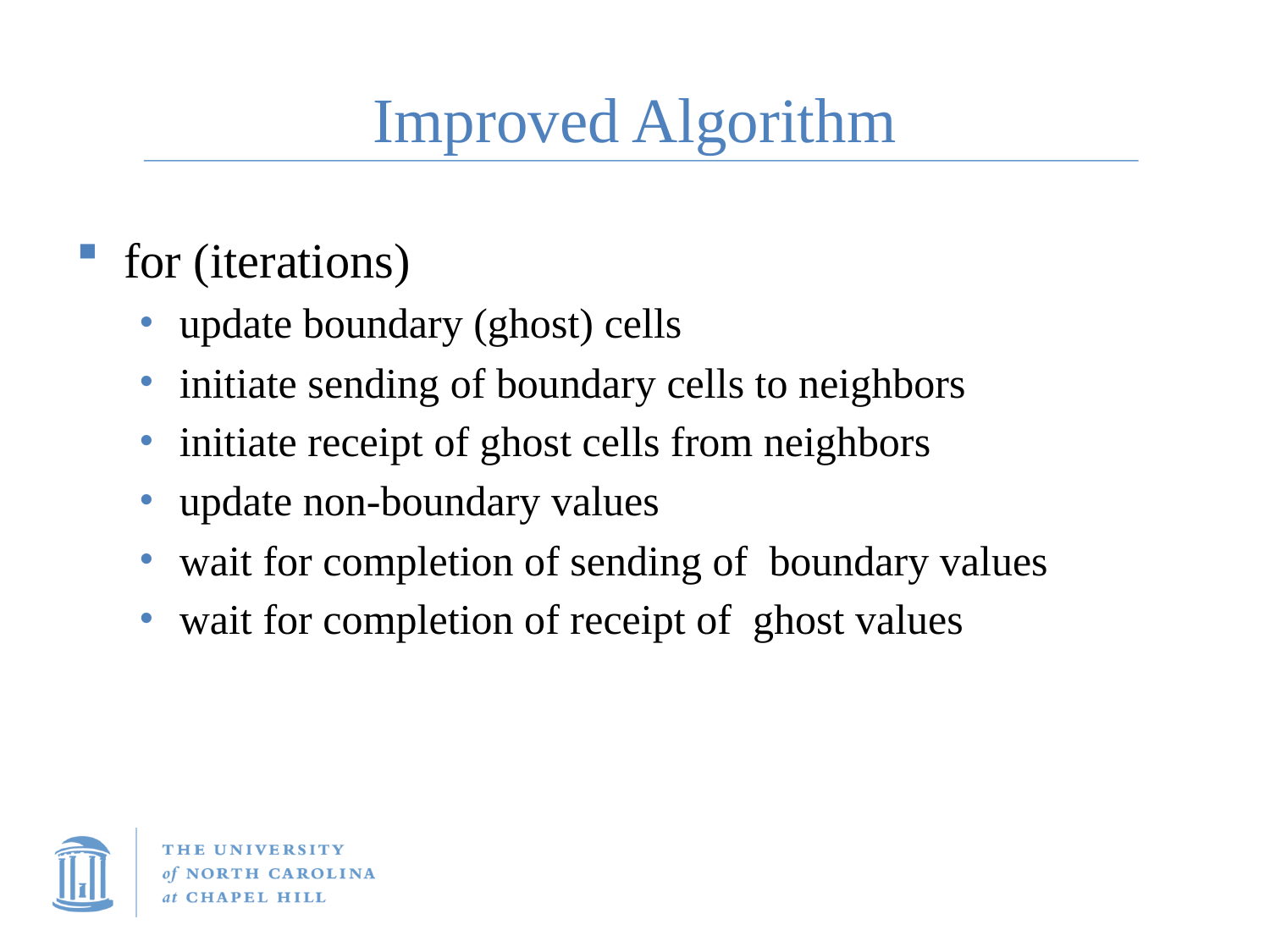

# Improved Algorithm
for (iterations)
update boundary (ghost) cells
initiate sending of boundary cells to neighbors
initiate receipt of ghost cells from neighbors
update non-boundary values
wait for completion of sending of  boundary values
wait for completion of receipt of  ghost values